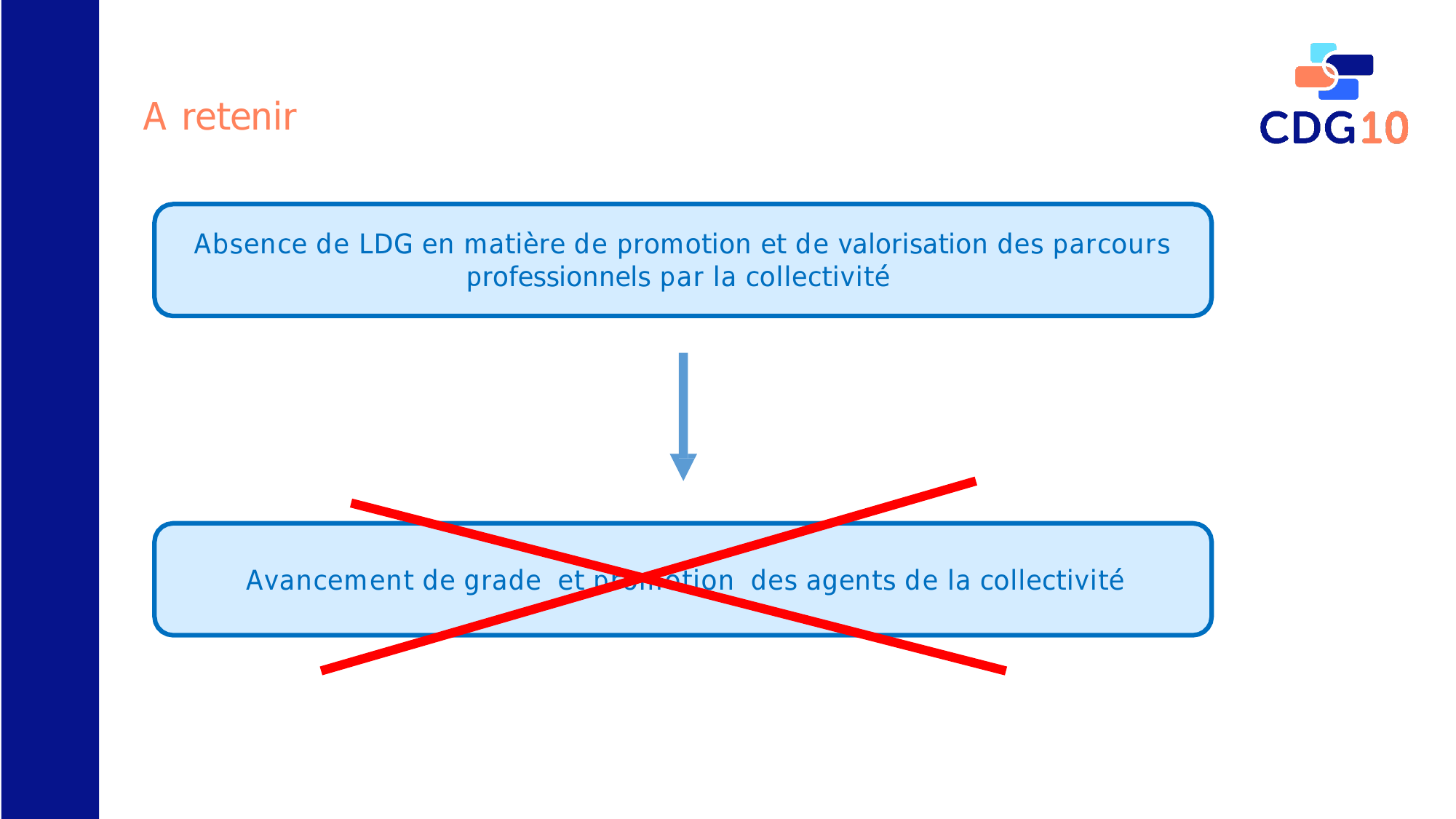

# A retenir

Absence de LDG en matière de promotion et de valorisation des parcours
professionnels par la collectivité

Avancement de grade  et promotion des agents de la collectivité